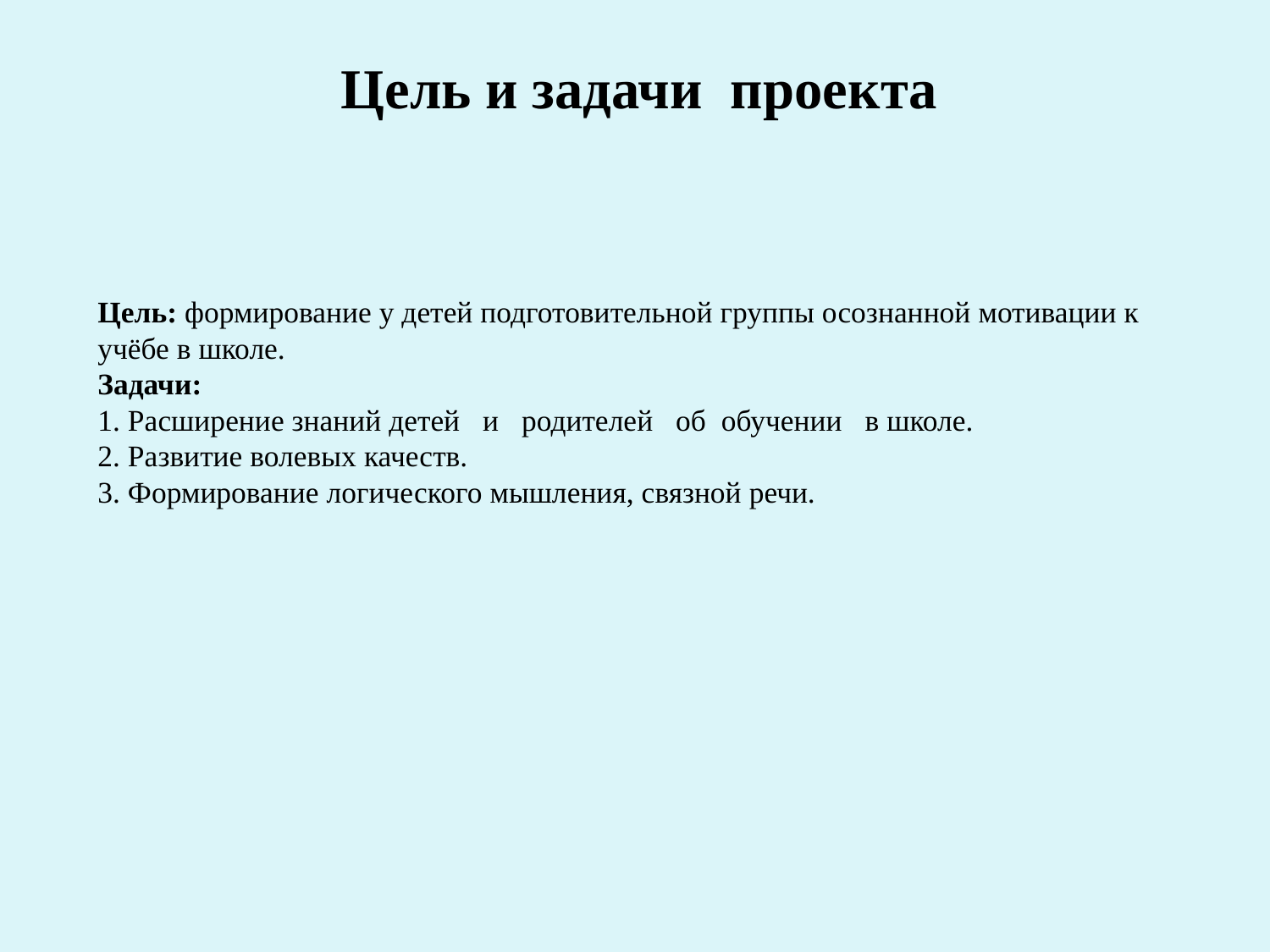

Цель и задачи  проекта
# Цель: формирование у детей подготовительной группы осознанной мотивации к учёбе в школе. Задачи: 1. Расширение знаний детей   и   родителей   об  обучении   в школе. 2. Развитие волевых качеств. 3. Формирование логического мышления, связной речи.